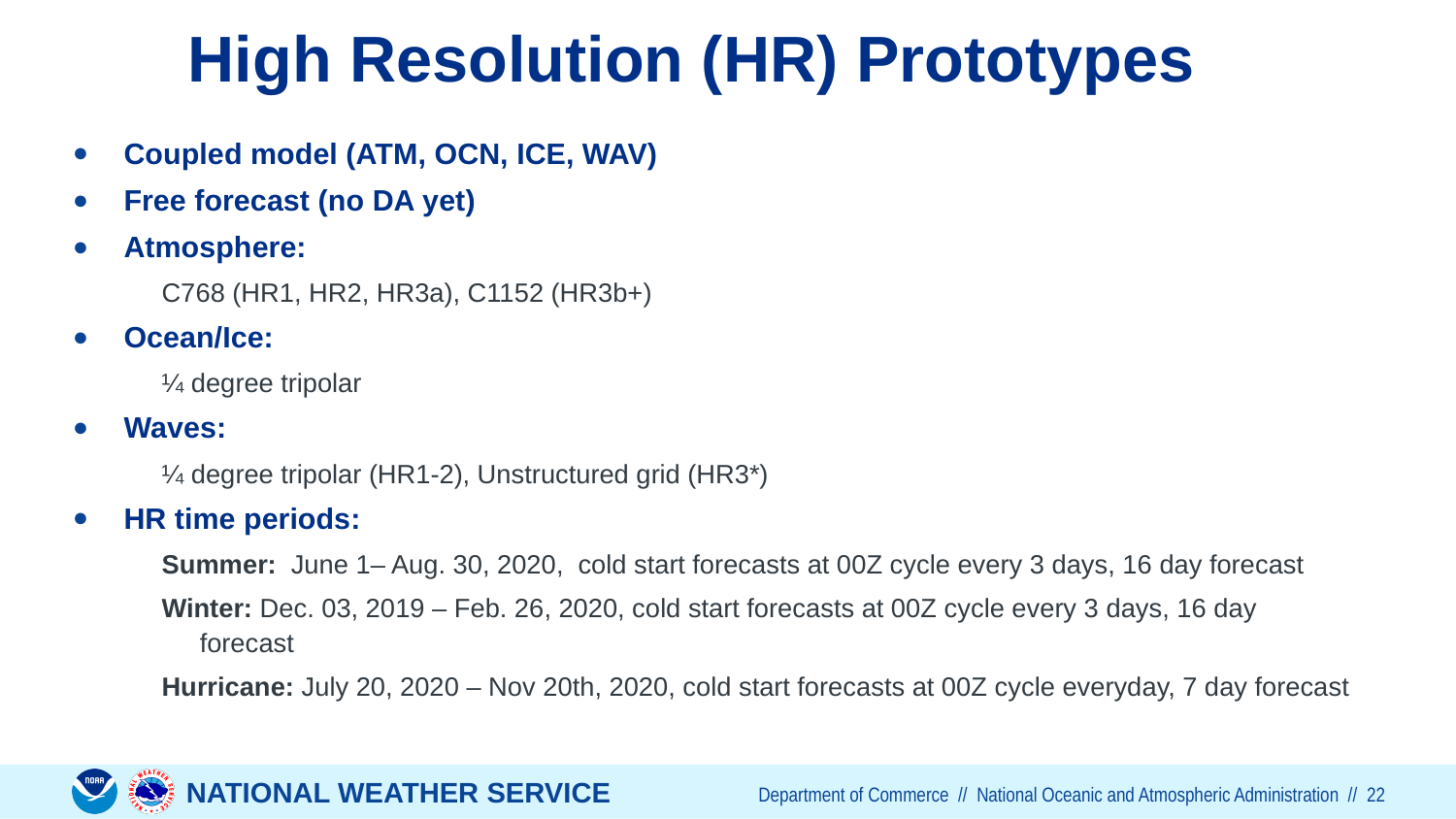

# High Resolution (HR) Prototypes
Coupled model (ATM, OCN, ICE, WAV)
Free forecast (no DA yet)
Atmosphere:
C768 (HR1, HR2, HR3a), C1152 (HR3b+)
Ocean/Ice:
¼ degree tripolar
Waves:
¼ degree tripolar (HR1-2), Unstructured grid (HR3*)
HR time periods:
Summer:  June 1– Aug. 30, 2020,  cold start forecasts at 00Z cycle every 3 days, 16 day forecast
Winter: Dec. 03, 2019 – Feb. 26, 2020, cold start forecasts at 00Z cycle every 3 days, 16 day forecast
Hurricane: July 20, 2020 – Nov 20th, 2020, cold start forecasts at 00Z cycle everyday, 7 day forecast